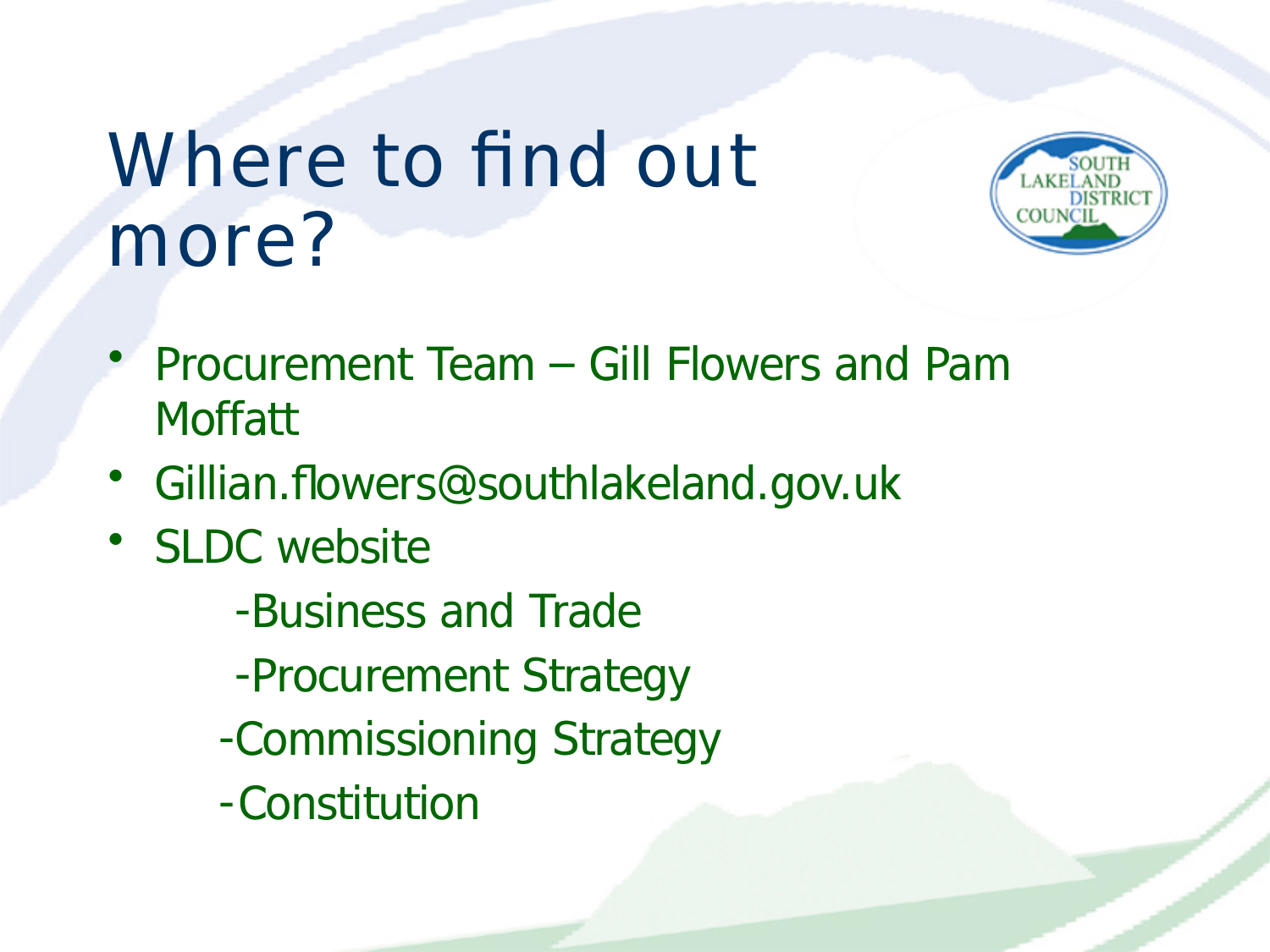

# Where to find out more?
Procurement Team – Gill Flowers and Pam Moffatt
Gillian.flowers@southlakeland.gov.uk
SLDC website
	-Business and Trade
	-Procurement Strategy
-Commissioning Strategy
-Constitution